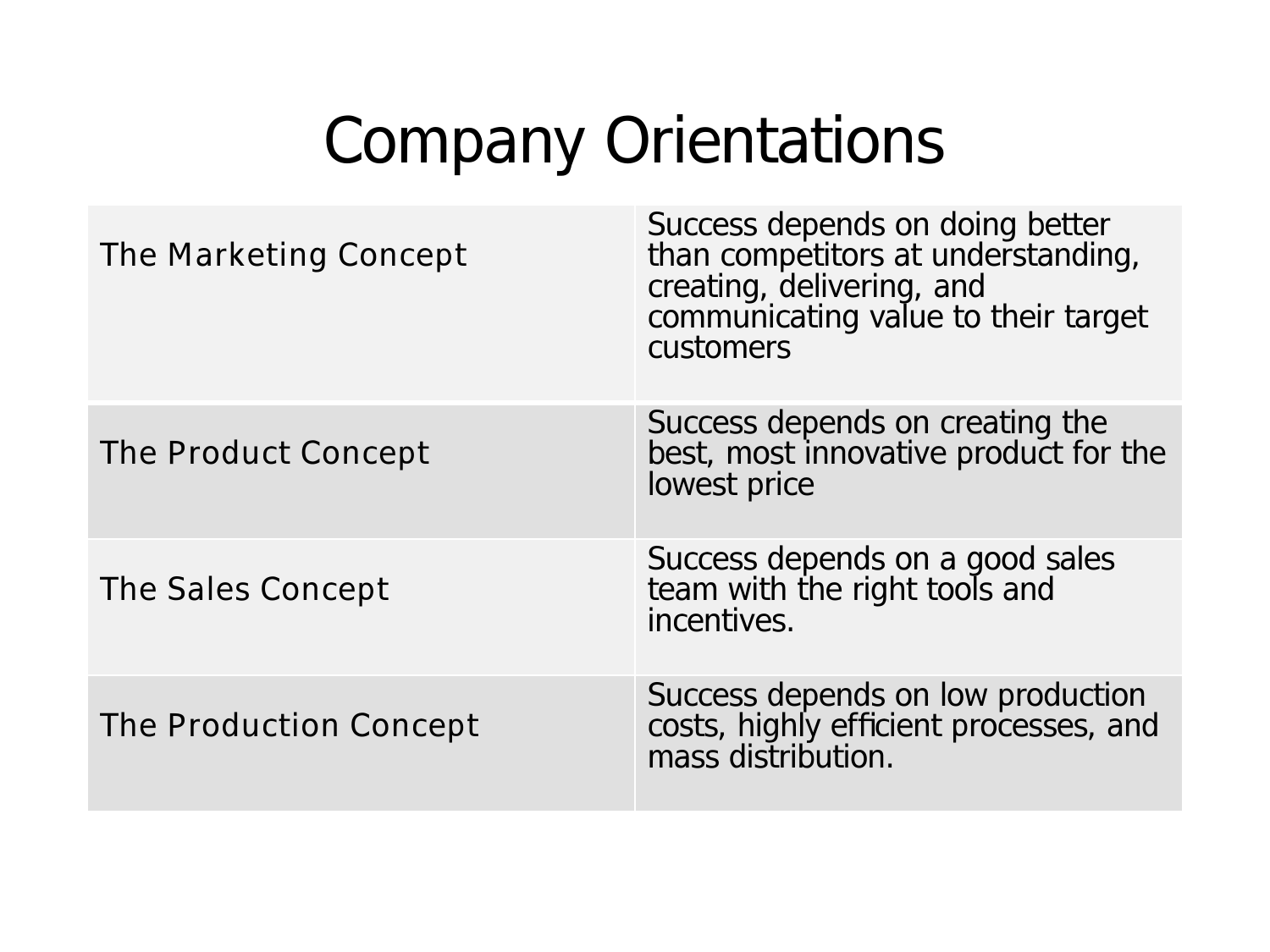

# Company Orientations
| The Marketing Concept | Success depends on doing better than competitors at understanding, creating, delivering, and communicating value to their target customers |
| --- | --- |
| The Product Concept | Success depends on creating the best, most innovative product for the lowest price |
| The Sales Concept | Success depends on a good sales team with the right tools and incentives. |
| The Production Concept | Success depends on low production costs, highly efficient processes, and mass distribution. |